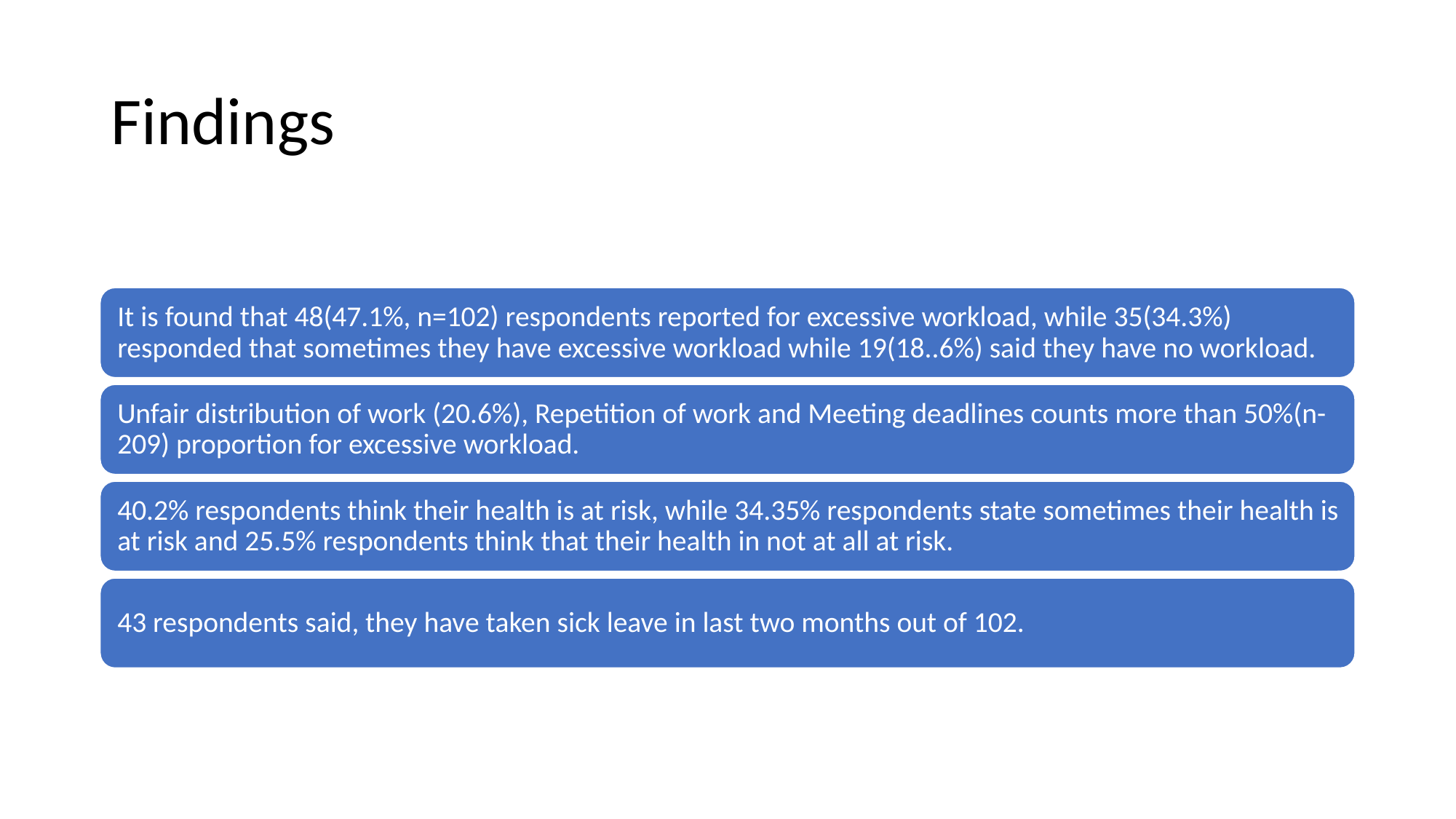

# Findings
It is found that 48(47.1%, n=102) respondents reported for excessive workload, while 35(34.3%) responded that sometimes they have excessive workload while 19(18..6%) said they have no workload.
Unfair distribution of work (20.6%), Repetition of work and Meeting deadlines counts more than 50%(n-209) proportion for excessive workload.
40.2% respondents think their health is at risk, while 34.35% respondents state sometimes their health is at risk and 25.5% respondents think that their health in not at all at risk.
43 respondents said, they have taken sick leave in last two months out of 102.